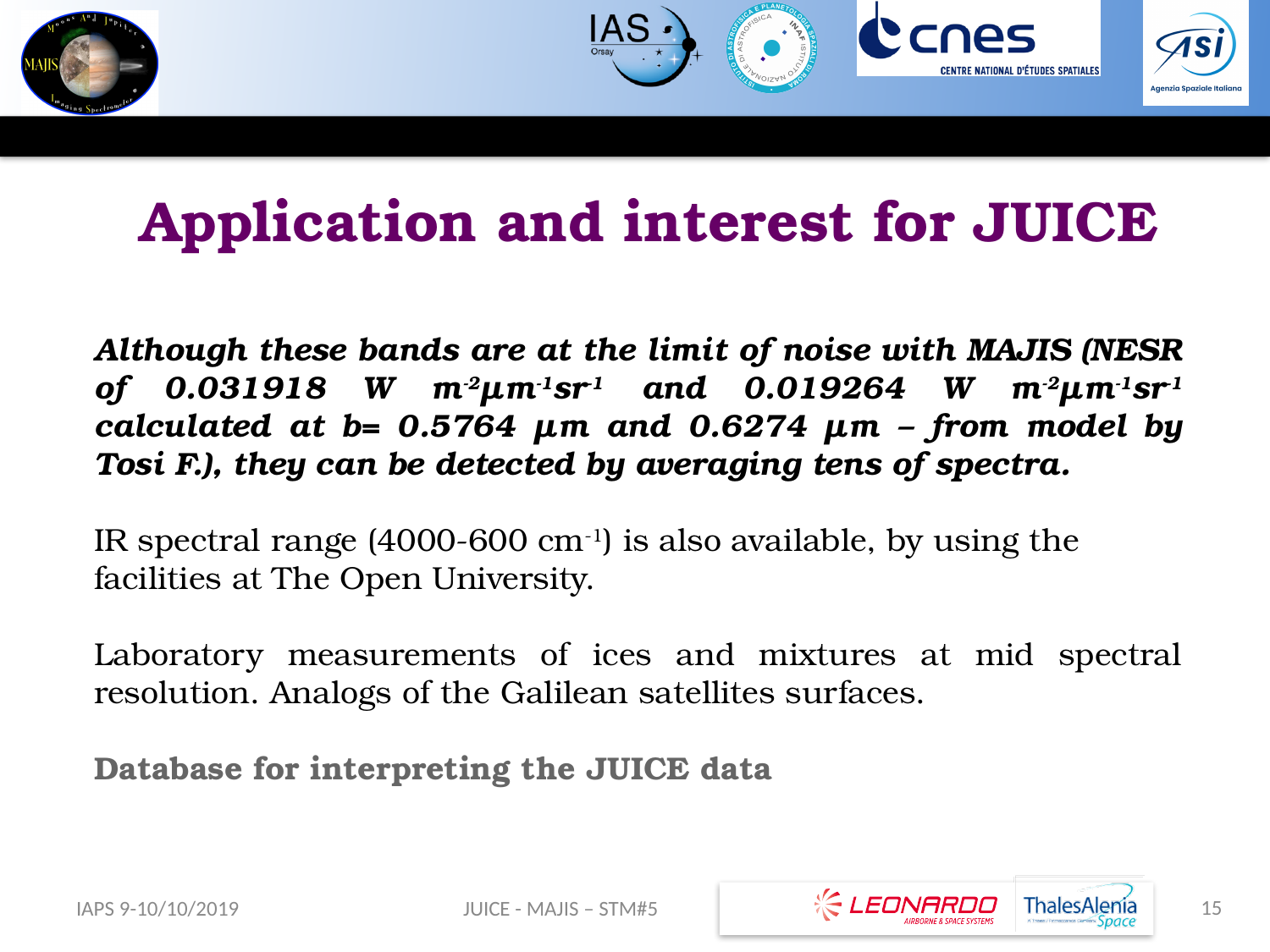

Application and interest for JUICE
Although these bands are at the limit of noise with MAJIS (NESR of 0.031918 W m-2μm-1sr-1 and 0.019264 W m-2μm-1sr-1 calculated at b= 0.5764 μm and 0.6274 μm – from model by Tosi F.), they can be detected by averaging tens of spectra.

IR spectral range (4000-600 cm-1) is also available, by using the facilities at The Open University.

Laboratory measurements of ices and mixtures at mid spectral resolution. Analogs of the Galilean satellites surfaces.

Database for interpreting the JUICE data

15
IAPS 9-10/10/2019
JUICE - MAJIS – STM#5